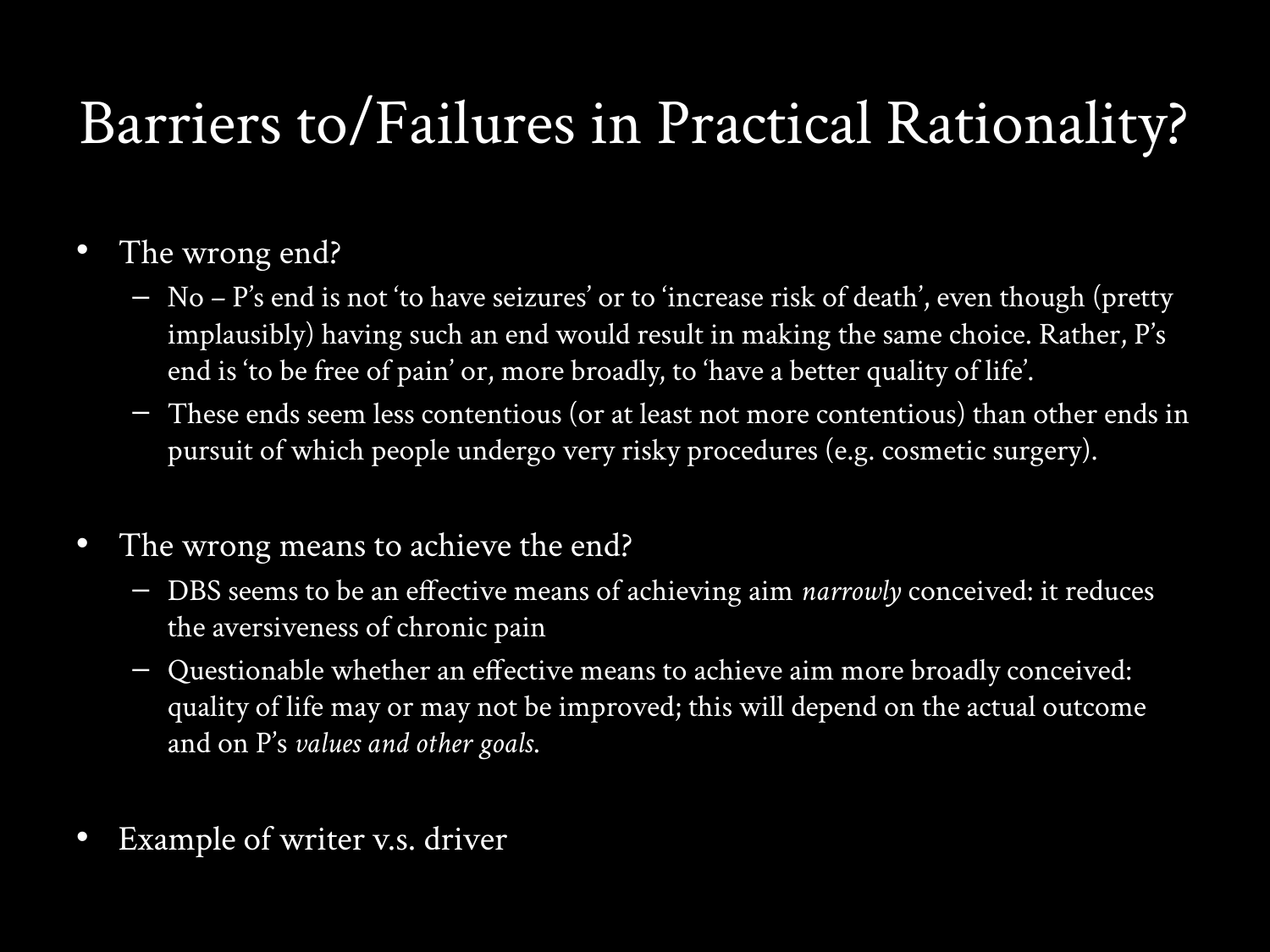

# Barriers to/Failures in Practical Rationality?
The wrong end?
No – P’s end is not ‘to have seizures’ or to ‘increase risk of death’, even though (pretty implausibly) having such an end would result in making the same choice. Rather, P’s end is ‘to be free of pain’ or, more broadly, to ‘have a better quality of life’.
These ends seem less contentious (or at least not more contentious) than other ends in pursuit of which people undergo very risky procedures (e.g. cosmetic surgery).

The wrong means to achieve the end?
DBS seems to be an effective means of achieving aim narrowly conceived: it reduces the aversiveness of chronic pain
Questionable whether an effective means to achieve aim more broadly conceived: quality of life may or may not be improved; this will depend on the actual outcome and on P’s values and other goals.

Example of writer v.s. driver